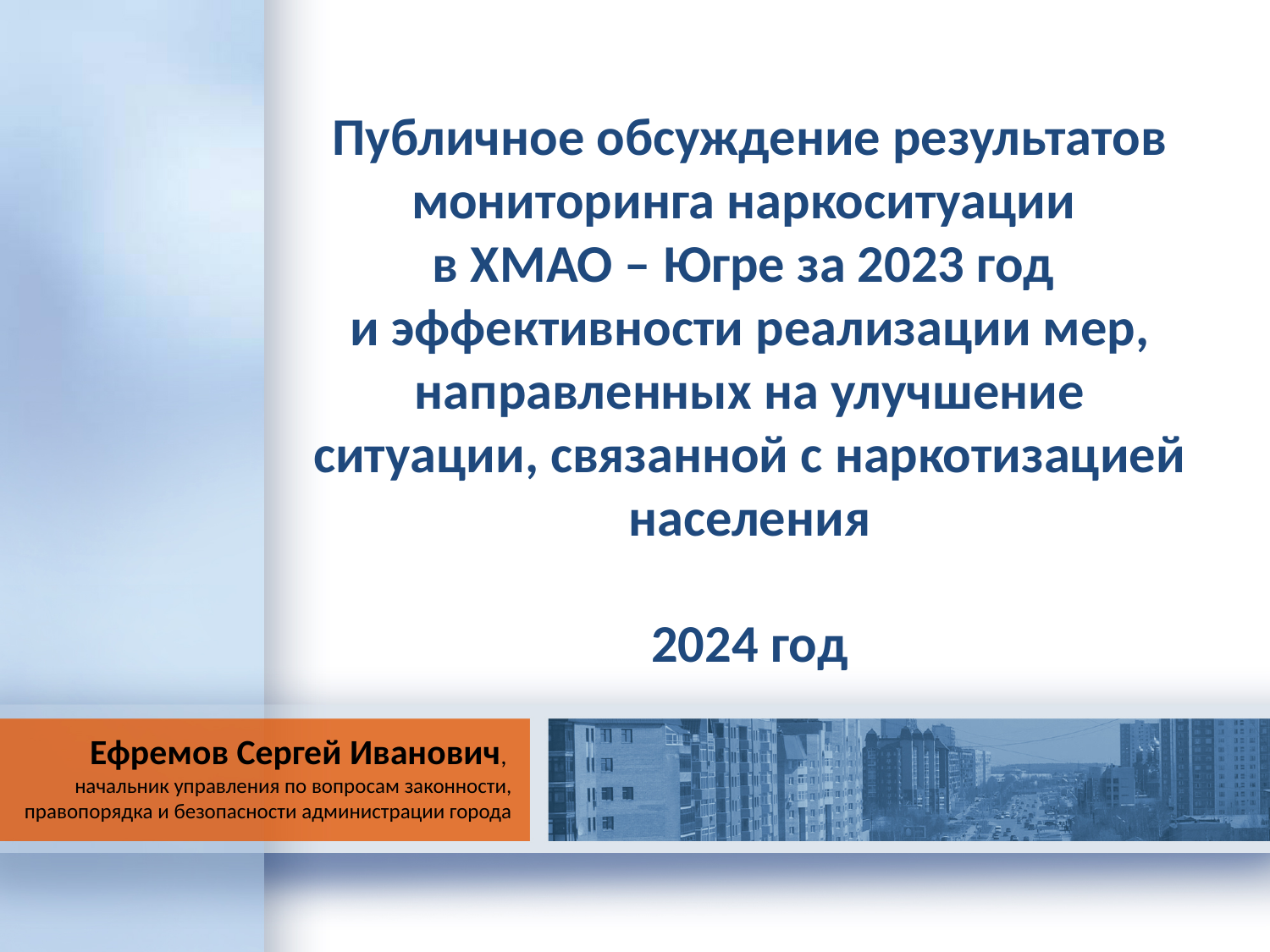

Публичное обсуждение результатов мониторинга наркоситуации
в ХМАО – Югре за 2023 год
и эффективности реализации мер, направленных на улучшение ситуации, связанной с наркотизацией населения

2024 год
Ефремов Сергей Иванович,
начальник управления по вопросам законности, правопорядка и безопасности администрации города